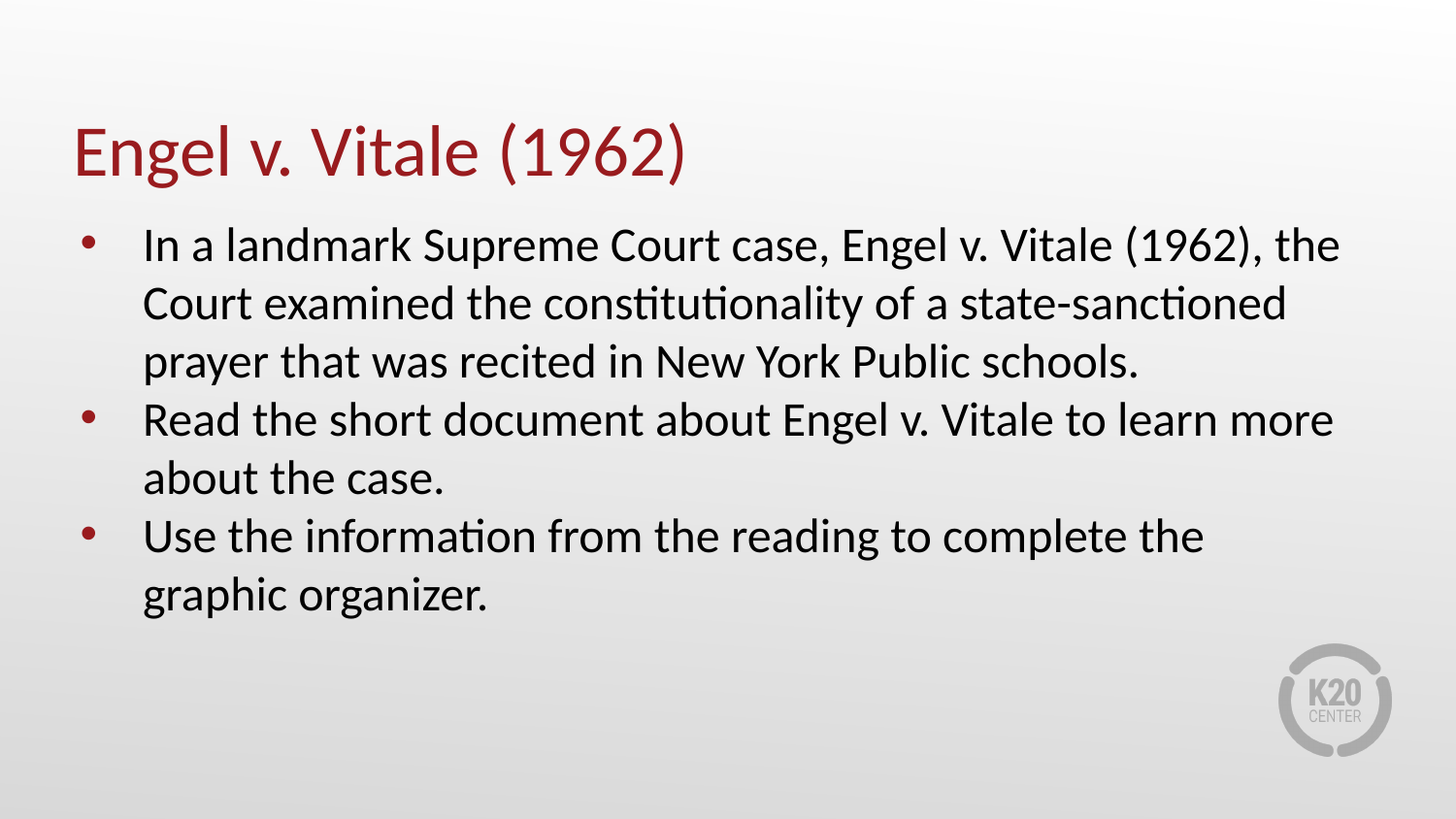

# Engel v. Vitale (1962)
In a landmark Supreme Court case, Engel v. Vitale (1962), the Court examined the constitutionality of a state-sanctioned prayer that was recited in New York Public schools.
Read the short document about Engel v. Vitale to learn more about the case.
Use the information from the reading to complete the graphic organizer.